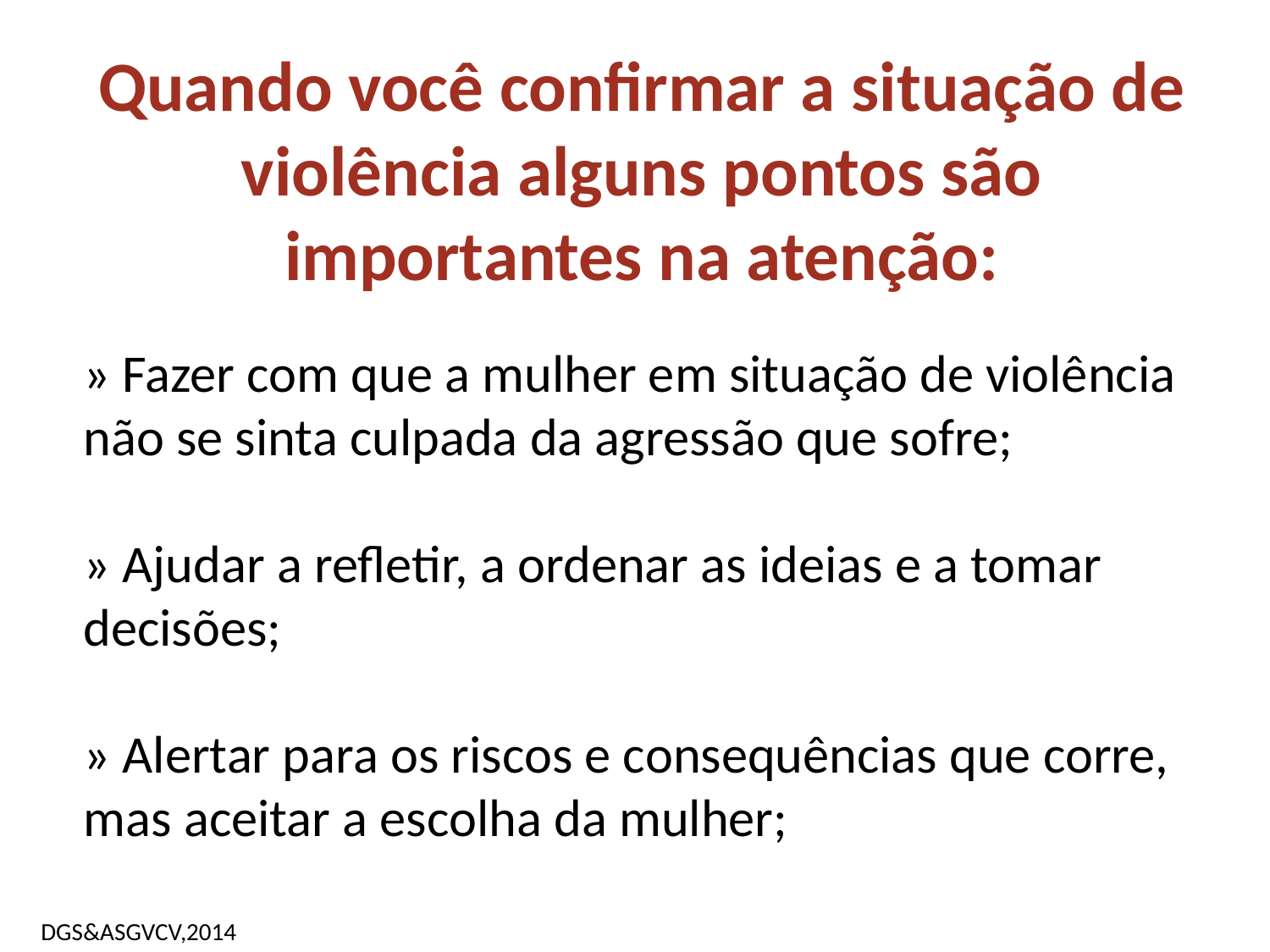

Quando você confirmar a situação de violência alguns pontos são importantes na atenção:
» Fazer com que a mulher em situação de violência não se sinta culpada da agressão que sofre;

» Ajudar a refletir, a ordenar as ideias e a tomar decisões;

» Alertar para os riscos e consequências que corre, mas aceitar a escolha da mulher;
DGS&ASGVCV,2014